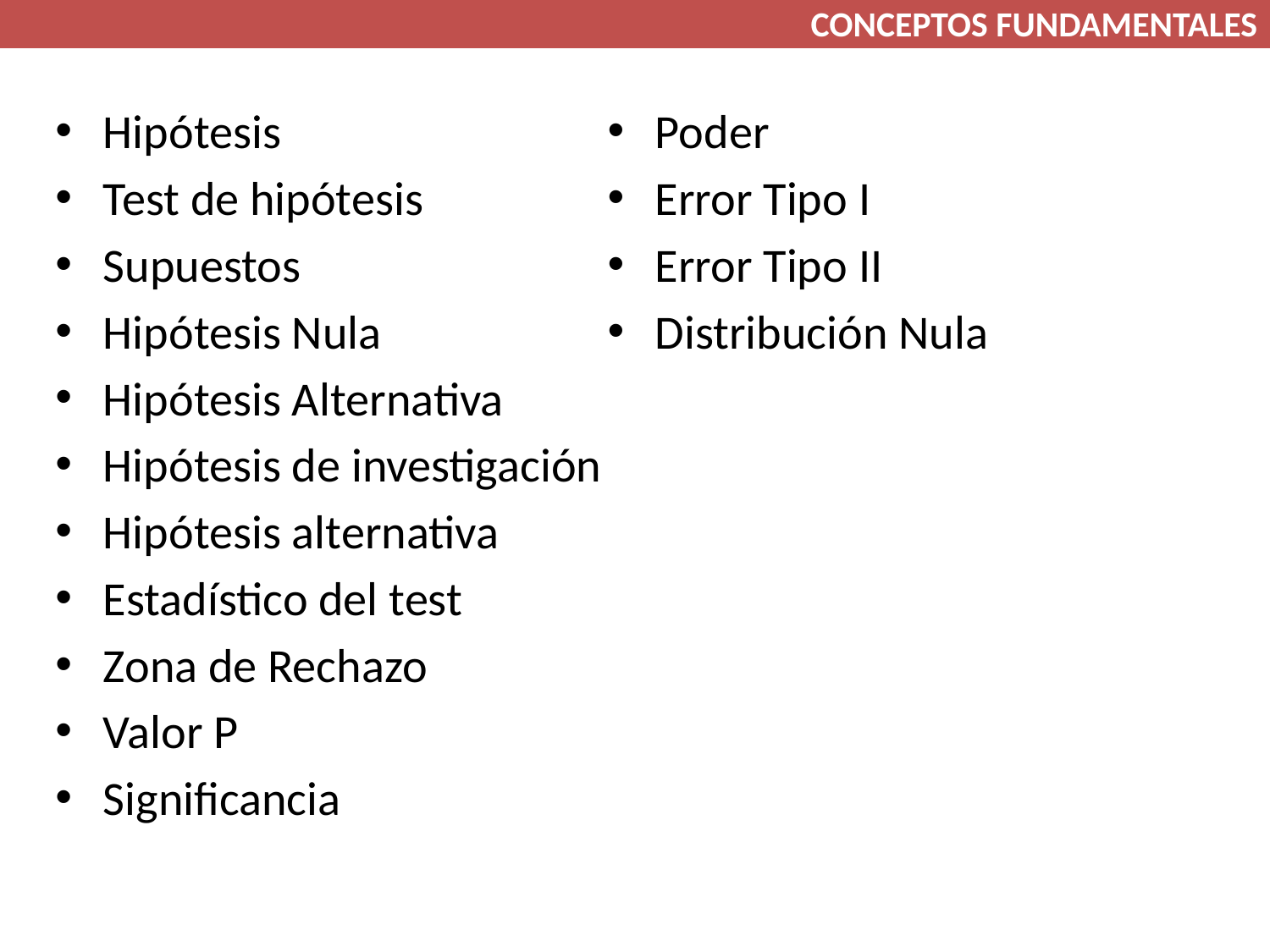

CONCEPTOS FUNDAMENTALES

Hipótesis
Test de hipótesis
Supuestos
Hipótesis Nula
Hipótesis Alternativa
Hipótesis de investigación
Hipótesis alternativa
Estadístico del test
Zona de Rechazo
Valor P
Significancia

Poder
Error Tipo I
Error Tipo II
Distribución Nula